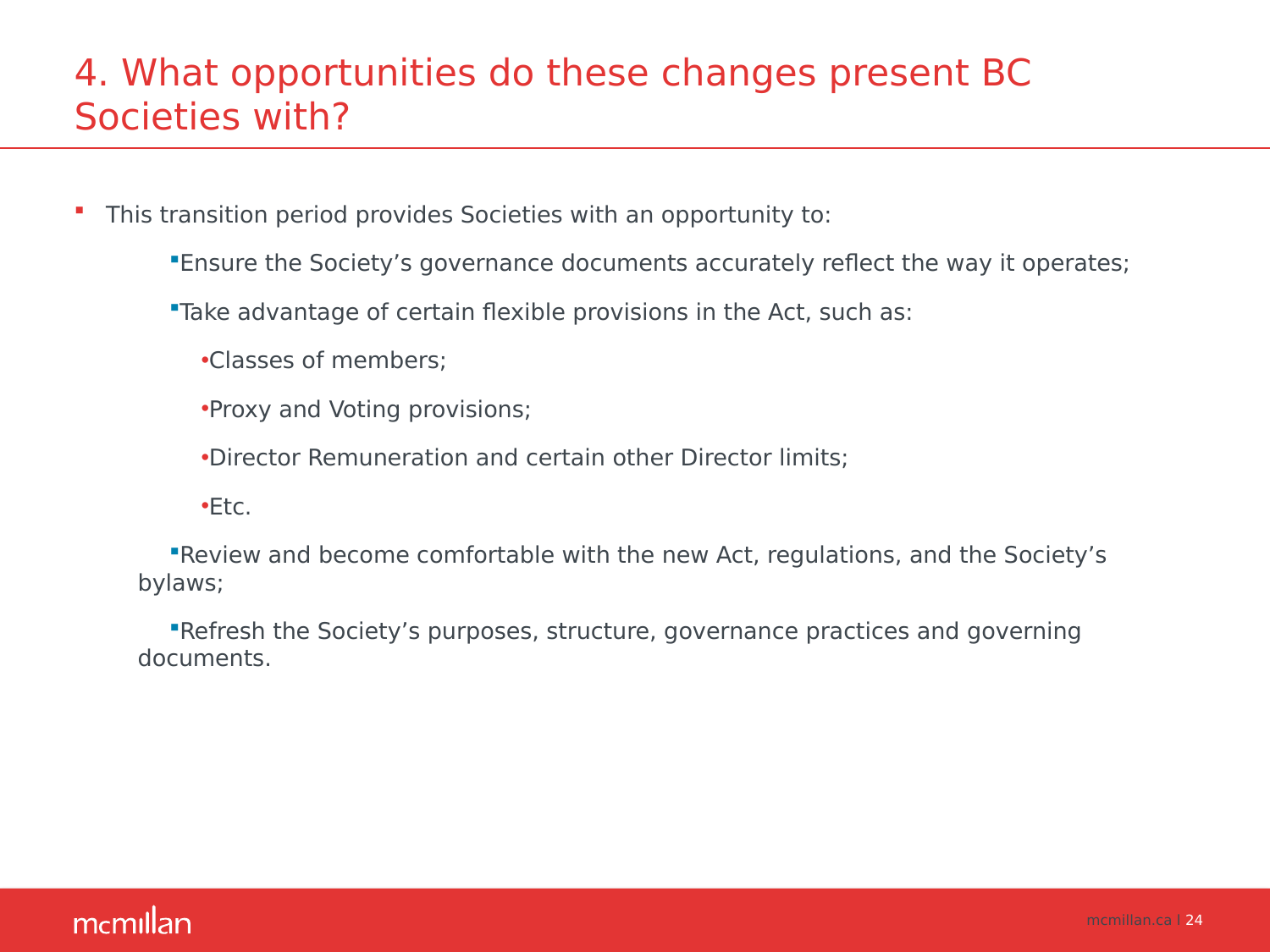

# 4. What opportunities do these changes present BC Societies with?
This transition period provides Societies with an opportunity to:
Ensure the Society’s governance documents accurately reflect the way it operates;
Take advantage of certain flexible provisions in the Act, such as:
Classes of members;
Proxy and Voting provisions;
Director Remuneration and certain other Director limits;
Etc.
Review and become comfortable with the new Act, regulations, and the Society’s bylaws;
Refresh the Society’s purposes, structure, governance practices and governing documents.